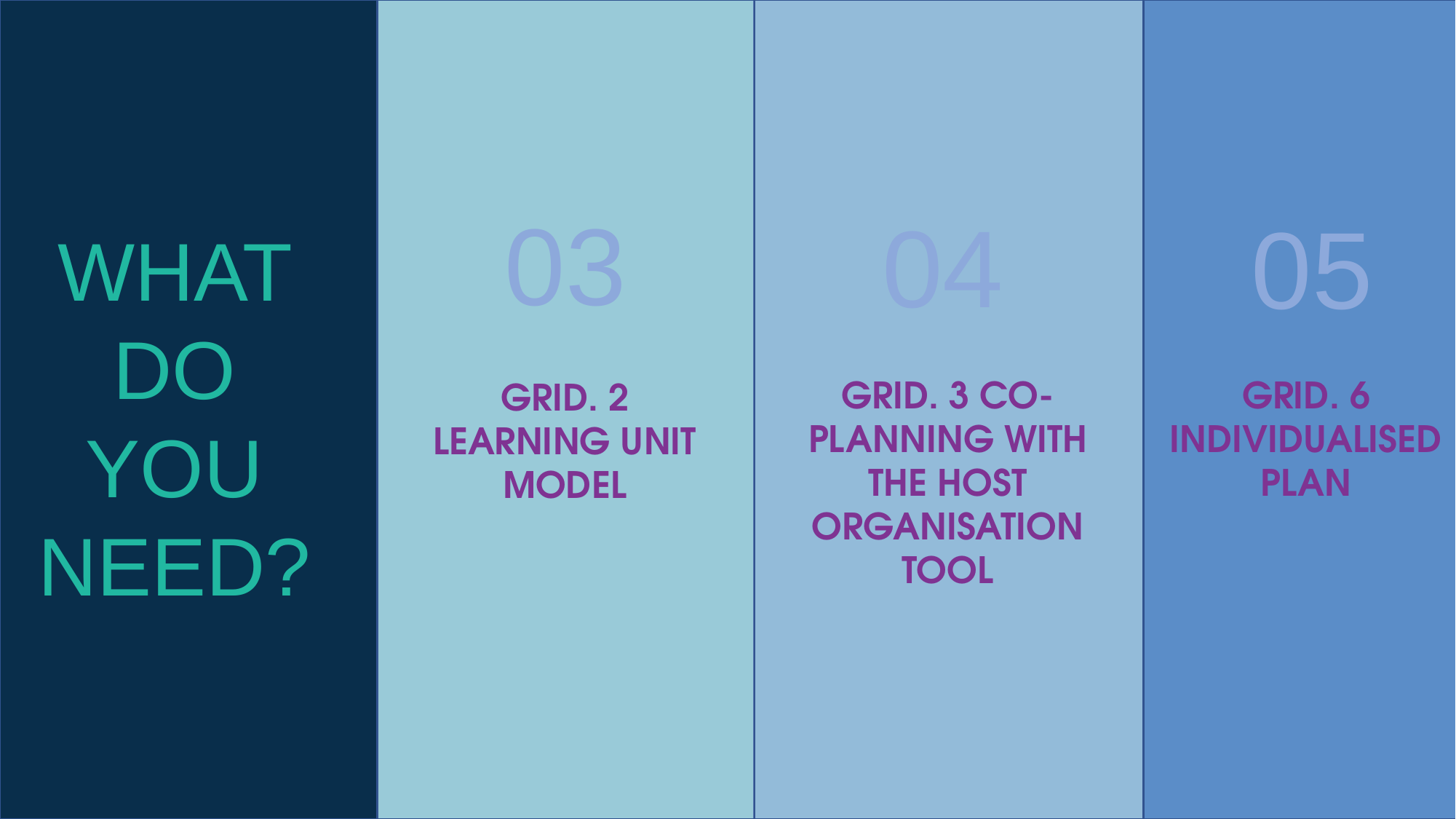

03
GRID. 2 LEARNING UNIT MODEL

04
GRID. 3 CO-PLANNING WITH THE HOST ORGANISATION TOOL

05
GRID. 6
INDIVIDUALISED
PLAN
WHAT DO YOU NEED?